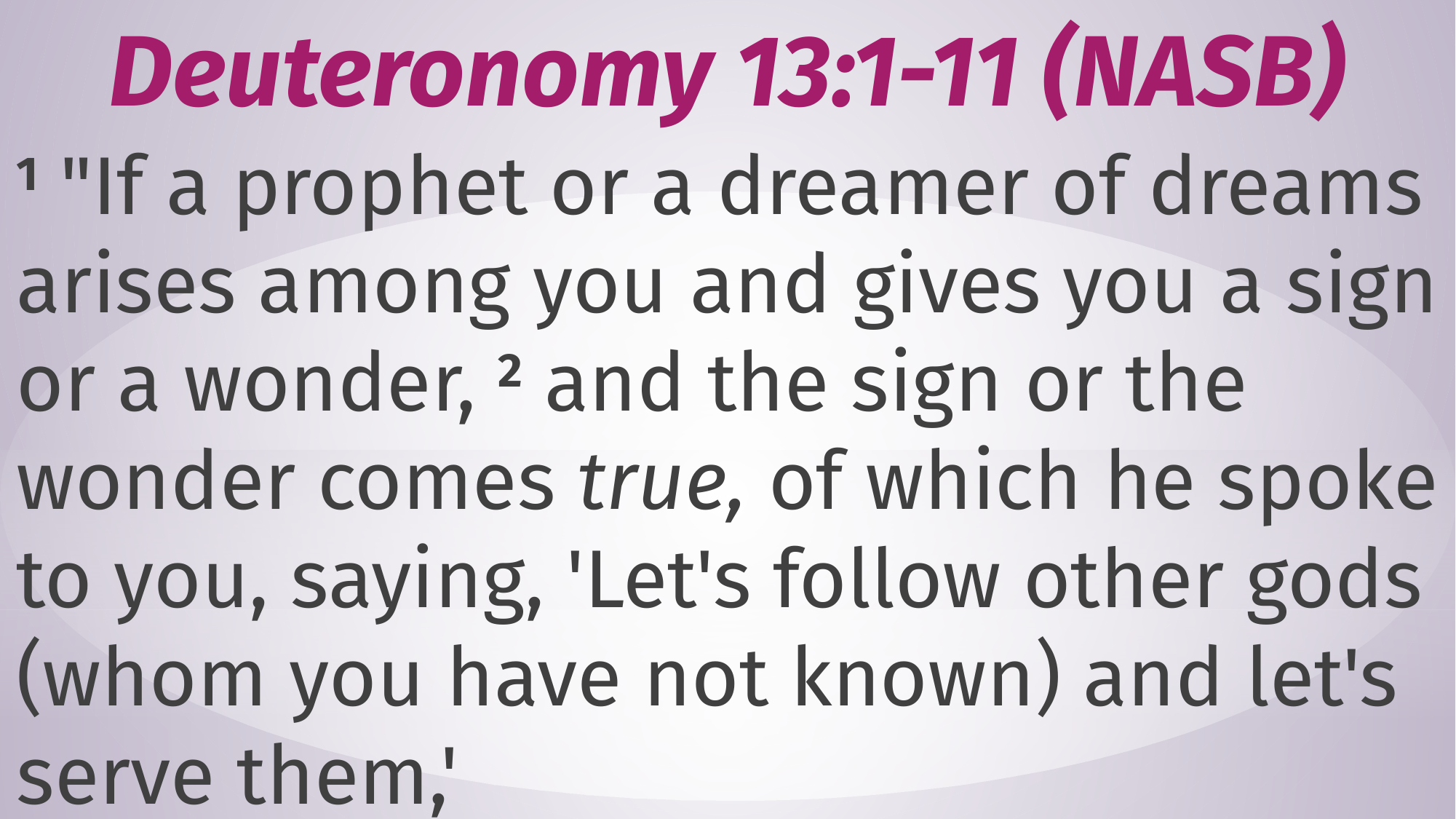

# Deuteronomy 13:1-11 (NASB)
1 "If a prophet or a dreamer of dreams arises among you and gives you a sign or a wonder, 2 and the sign or the wonder comes true, of which he spoke to you, saying, 'Let's follow other gods (whom you have not known) and let's serve them,'